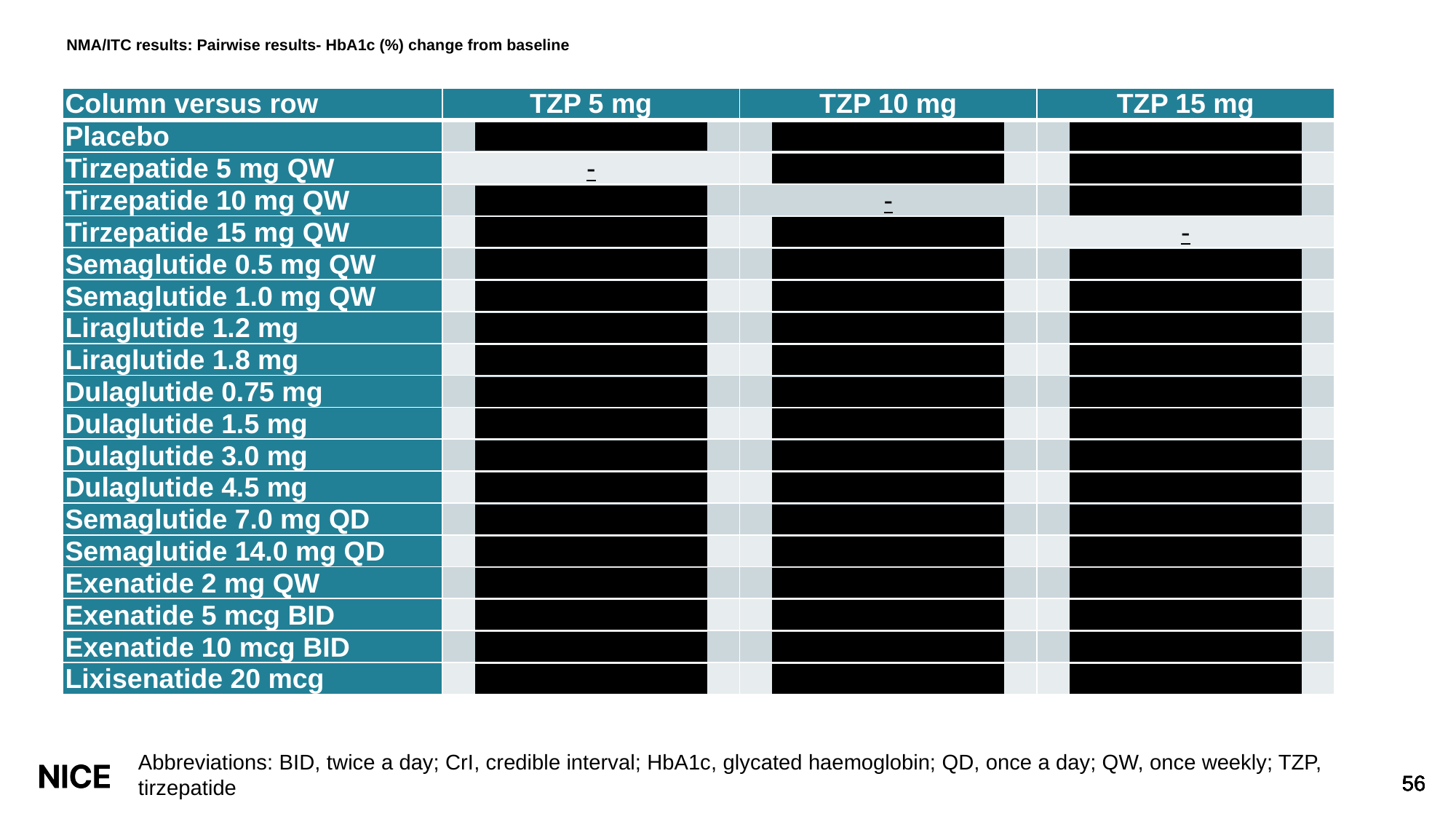

# NMA/ITC results: Pairwise results- HbA1c (%) change from baseline
| Column versus row | TZP 5 mg | TZP 10 mg | TZP 15 mg |
| --- | --- | --- | --- |
| Placebo | \*\*\*\*\*\*\*\*\*\*\*\*\*\*\*\*\*\*\*\*\*\* | \*\*\*\*\*\*\*\*\*\*\*\*\*\*\*\*\*\*\*\*\*\* | \*\*\*\*\*\*\*\*\*\*\*\*\*\*\*\*\*\*\*\*\*\* |
| Tirzepatide 5 mg QW | - | \*\*\*\*\*\*\*\*\*\*\*\*\*\*\*\*\*\*\*\*\*\* | \*\*\*\*\*\*\*\*\*\*\*\*\*\*\*\*\*\*\*\*\*\* |
| Tirzepatide 10 mg QW | \*\*\*\*\*\*\*\*\*\*\*\*\*\*\*\*\*\*\*\*\*\* | - | \*\*\*\*\*\*\*\*\*\*\*\*\*\*\*\*\*\*\*\*\*\* |
| Tirzepatide 15 mg QW | \*\*\*\*\*\*\*\*\*\*\*\*\*\*\*\*\*\*\*\*\*\* | \*\*\*\*\*\*\*\*\*\*\*\*\*\*\*\*\*\*\*\*\*\* | - |
| Semaglutide 0.5 mg QW | \*\*\*\*\*\*\*\*\*\*\*\*\*\*\*\*\*\*\*\*\*\* | \*\*\*\*\*\*\*\*\*\*\*\*\*\*\*\*\*\*\*\*\*\* | \*\*\*\*\*\*\*\*\*\*\*\*\*\*\*\*\*\*\*\*\*\* |
| Semaglutide 1.0 mg QW | \*\*\*\*\*\*\*\*\*\*\*\*\*\*\*\*\*\*\*\*\*\* | \*\*\*\*\*\*\*\*\*\*\*\*\*\*\*\*\*\*\*\*\*\* | \*\*\*\*\*\*\*\*\*\*\*\*\*\*\*\*\*\*\*\*\*\* |
| Liraglutide 1.2 mg | \*\*\*\*\*\*\*\*\*\*\*\*\*\*\*\*\*\*\*\*\*\* | \*\*\*\*\*\*\*\*\*\*\*\*\*\*\*\*\*\*\*\*\*\* | \*\*\*\*\*\*\*\*\*\*\*\*\*\*\*\*\*\*\*\*\*\* |
| Liraglutide 1.8 mg | \*\*\*\*\*\*\*\*\*\*\*\*\*\*\*\*\*\*\*\*\*\* | \*\*\*\*\*\*\*\*\*\*\*\*\*\*\*\*\*\*\*\*\*\* | \*\*\*\*\*\*\*\*\*\*\*\*\*\*\*\*\*\*\*\*\*\* |
| Dulaglutide 0.75 mg | \*\*\*\*\*\*\*\*\*\*\*\*\*\*\*\*\*\*\*\*\*\* | \*\*\*\*\*\*\*\*\*\*\*\*\*\*\*\*\*\*\*\*\*\* | \*\*\*\*\*\*\*\*\*\*\*\*\*\*\*\*\*\*\*\*\*\* |
| Dulaglutide 1.5 mg | \*\*\*\*\*\*\*\*\*\*\*\*\*\*\*\*\*\*\*\*\*\* | \*\*\*\*\*\*\*\*\*\*\*\*\*\*\*\*\*\*\*\*\*\* | \*\*\*\*\*\*\*\*\*\*\*\*\*\*\*\*\*\*\*\*\*\* |
| Dulaglutide 3.0 mg | \*\*\*\*\*\*\*\*\*\*\*\*\*\*\*\*\*\*\*\*\*\* | \*\*\*\*\*\*\*\*\*\*\*\*\*\*\*\*\*\*\*\*\*\* | \*\*\*\*\*\*\*\*\*\*\*\*\*\*\*\*\*\*\*\*\*\* |
| Dulaglutide 4.5 mg | \*\*\*\*\*\*\*\*\*\*\*\*\*\*\*\*\*\*\*\*\*\* | \*\*\*\*\*\*\*\*\*\*\*\*\*\*\*\*\*\*\*\*\*\* | \*\*\*\*\*\*\*\*\*\*\*\*\*\*\*\*\*\*\*\*\*\* |
| Semaglutide 7.0 mg QD | \*\*\*\*\*\*\*\*\*\*\*\*\*\*\*\*\*\*\*\*\*\* | \*\*\*\*\*\*\*\*\*\*\*\*\*\*\*\*\*\*\*\*\*\* | \*\*\*\*\*\*\*\*\*\*\*\*\*\*\*\*\*\*\*\*\*\* |
| Semaglutide 14.0 mg QD | \*\*\*\*\*\*\*\*\*\*\*\*\*\*\*\*\*\*\*\*\*\* | \*\*\*\*\*\*\*\*\*\*\*\*\*\*\*\*\*\*\*\*\*\* | \*\*\*\*\*\*\*\*\*\*\*\*\*\*\*\*\*\*\*\*\*\* |
| Exenatide 2 mg QW | \*\*\*\*\*\*\*\*\*\*\*\*\*\*\*\*\*\*\*\*\*\* | \*\*\*\*\*\*\*\*\*\*\*\*\*\*\*\*\*\*\*\*\*\* | \*\*\*\*\*\*\*\*\*\*\*\*\*\*\*\*\*\*\*\*\*\* |
| Exenatide 5 mcg BID | \*\*\*\*\*\*\*\*\*\*\*\*\*\*\*\*\*\*\*\*\*\* | \*\*\*\*\*\*\*\*\*\*\*\*\*\*\*\*\*\*\*\*\*\* | \*\*\*\*\*\*\*\*\*\*\*\*\*\*\*\*\*\*\*\*\*\* |
| Exenatide 10 mcg BID | \*\*\*\*\*\*\*\*\*\*\*\*\*\*\*\*\*\*\*\*\*\* | \*\*\*\*\*\*\*\*\*\*\*\*\*\*\*\*\*\*\*\*\*\* | \*\*\*\*\*\*\*\*\*\*\*\*\*\*\*\*\*\*\*\*\*\* |
| Lixisenatide 20 mcg | \*\*\*\*\*\*\*\*\*\*\*\*\*\*\*\*\*\*\*\*\*\* | \*\*\*\*\*\*\*\*\*\*\*\*\*\*\*\*\*\*\*\*\*\* | \*\*\*\*\*\*\*\*\*\*\*\*\*\*\*\*\*\*\*\*\*\* |
Abbreviations: BID, twice a day; CrI, credible interval; HbA1c, glycated haemoglobin; QD, once a day; QW, once weekly; TZP, tirzepatide